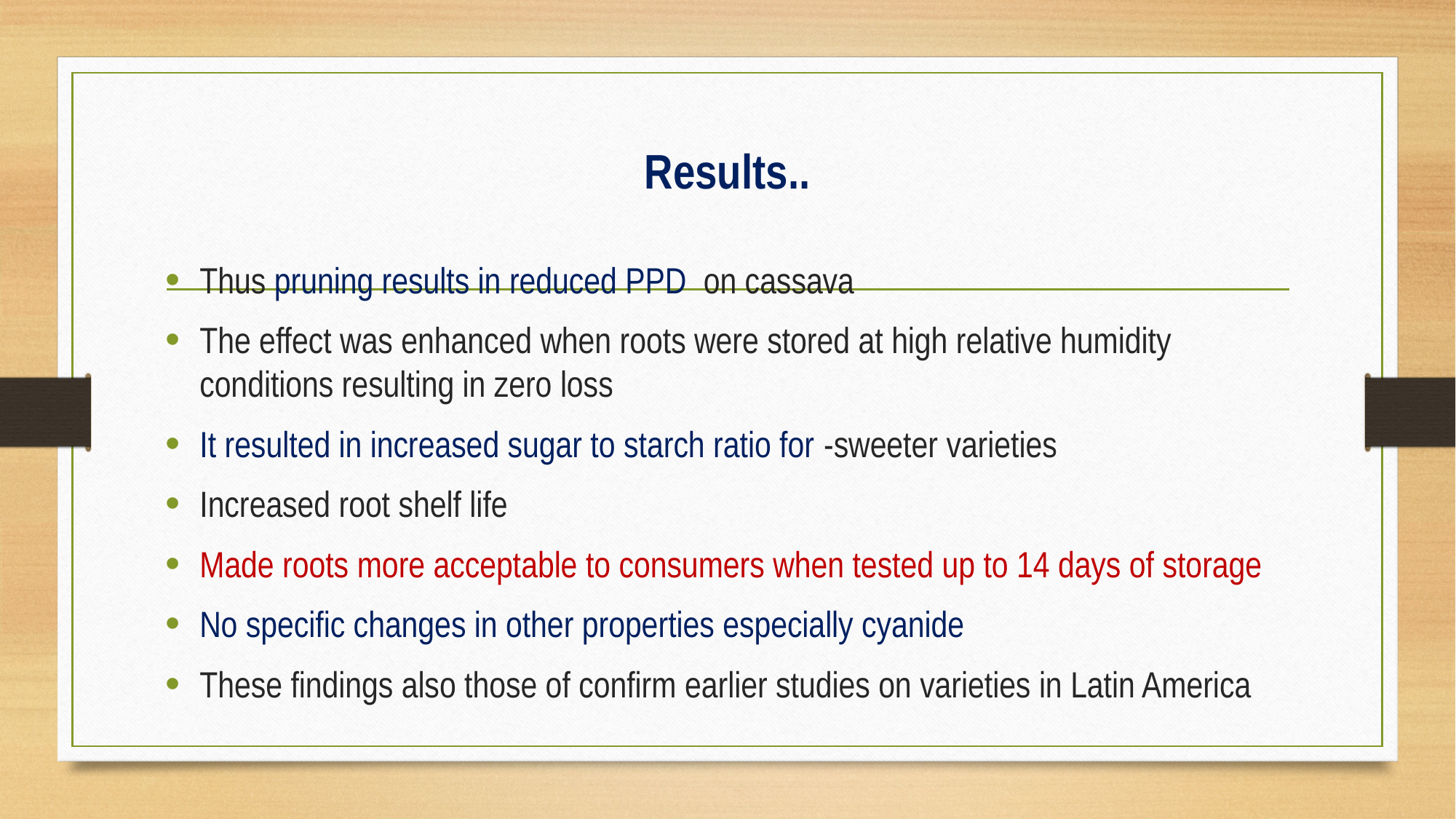

# Results..
Thus pruning results in reduced PPD  on cassava
The effect was enhanced when roots were stored at high relative humidity conditions resulting in zero loss
It resulted in increased sugar to starch ratio for -sweeter varieties
Increased root shelf life
Made roots more acceptable to consumers when tested up to 14 days of storage
No specific changes in other properties especially cyanide
These findings also those of confirm earlier studies on varieties in Latin America